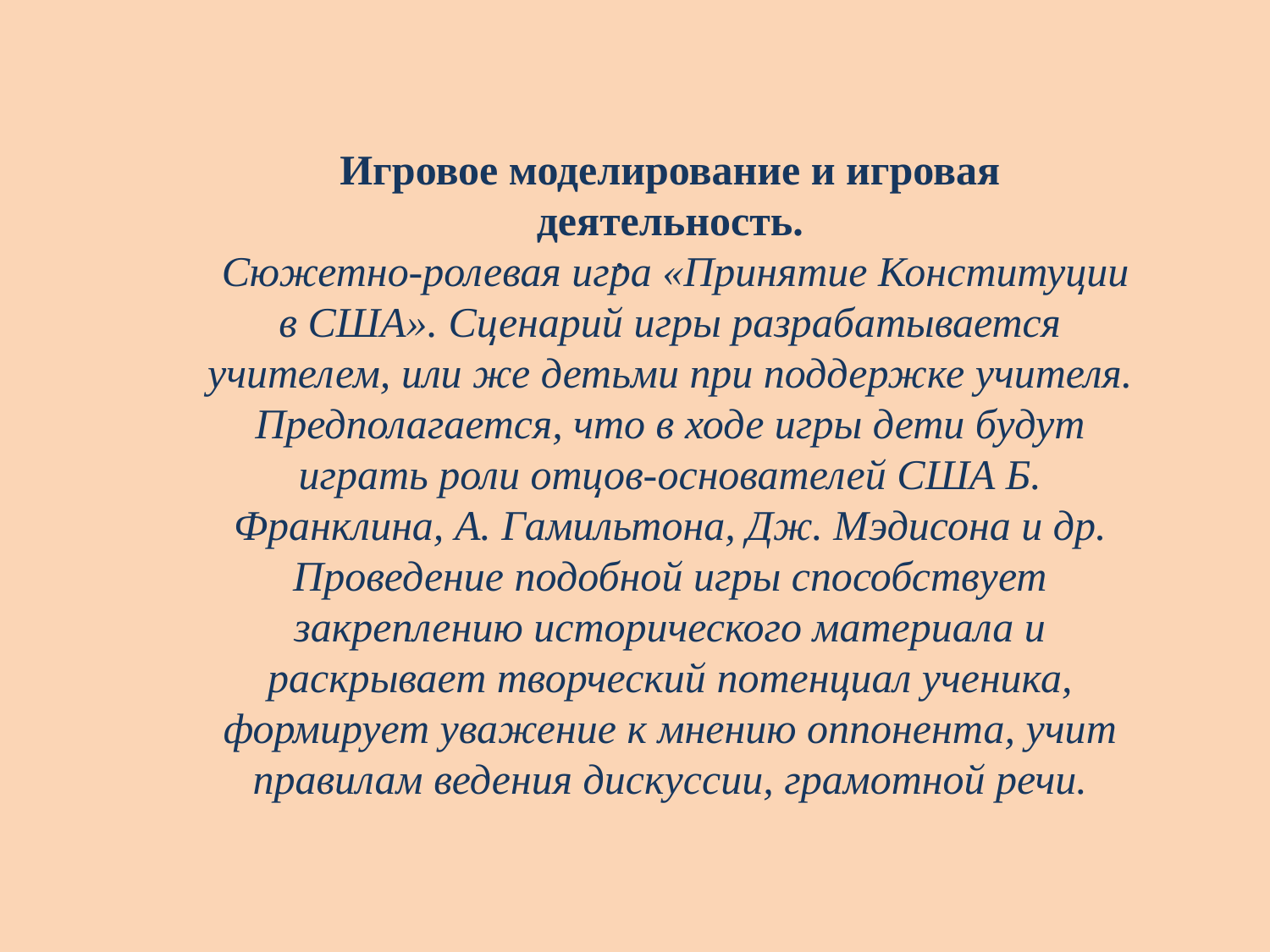

Игровое моделирование и игровая деятельность.
 Сюжетно-ролевая игра «Принятие Конституции в США». Сценарий игры разрабатывается учителем, или же детьми при поддержке учителя. Предполагается, что в ходе игры дети будут играть роли отцов-основателей США Б. Франклина, А. Гамильтона, Дж. Мэдисона и др. Проведение подобной игры способствует закреплению исторического материала и раскрывает творческий потенциал ученика, формирует уважение к мнению оппонента, учит правилам ведения дискуссии, грамотной речи.

.